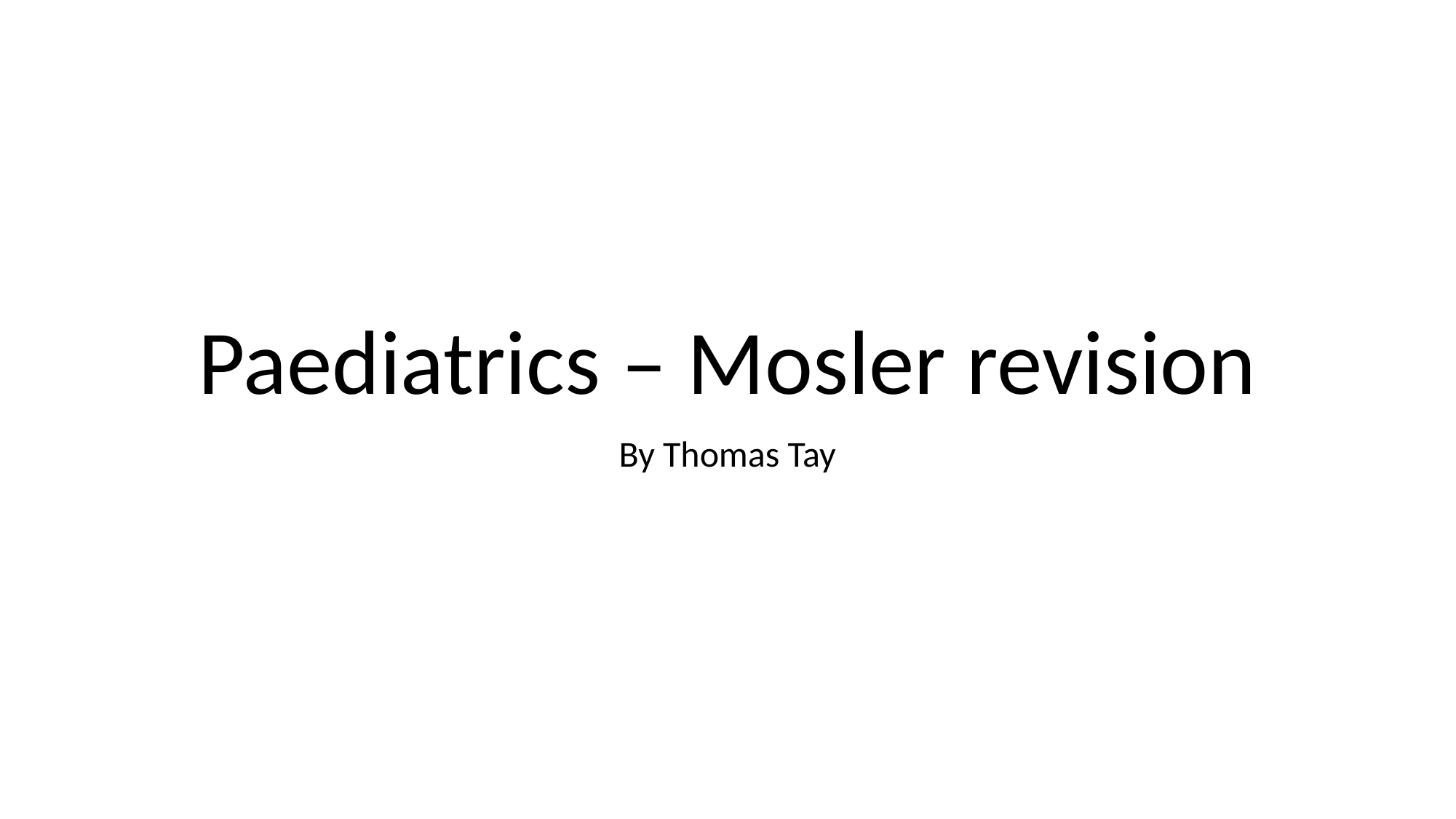

# Paediatrics – Mosler revision
By Thomas Tay